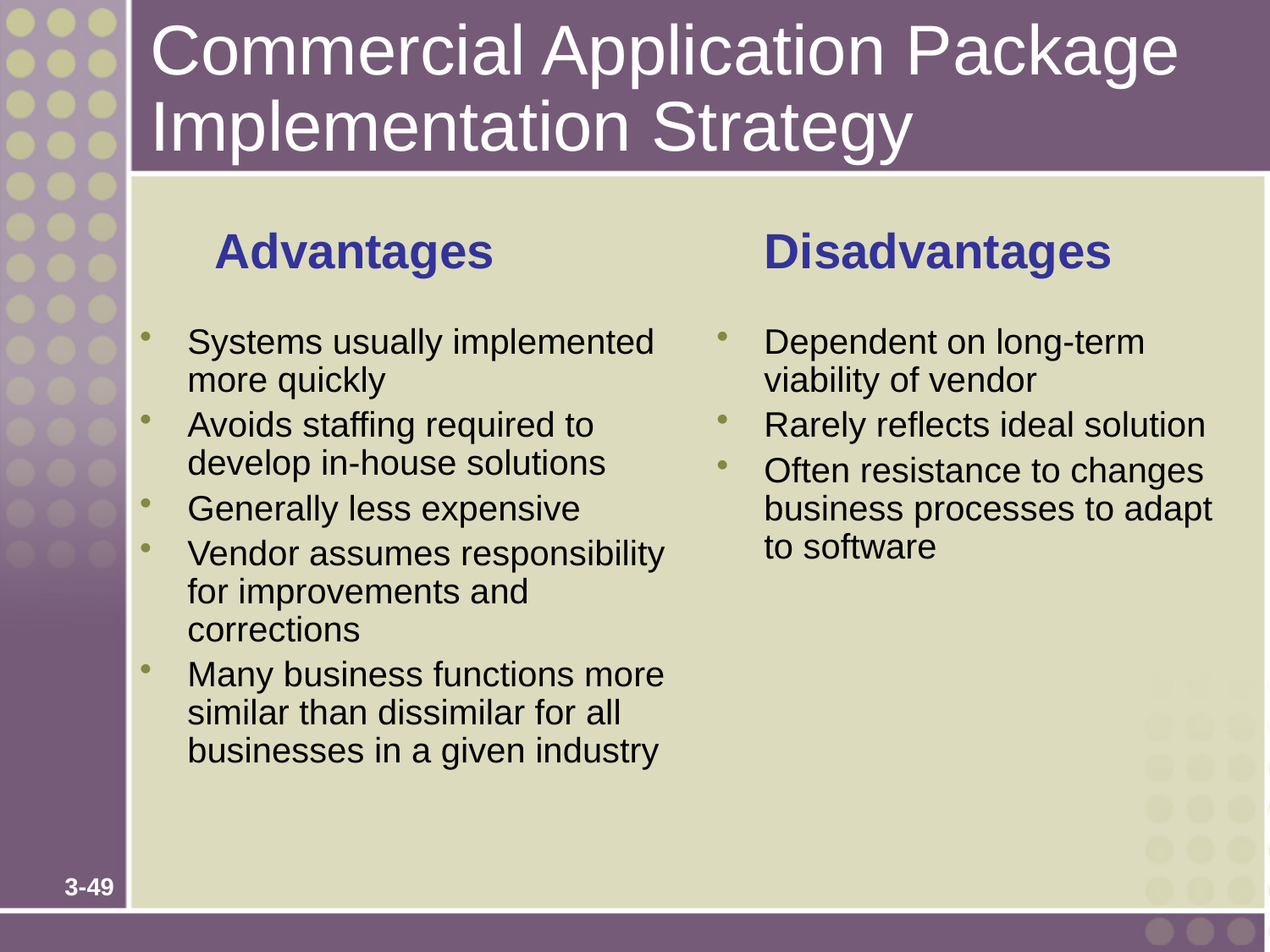

# Commercial Application Package Implementation Strategy
Advantages
Disadvantages
Systems usually implemented more quickly
Avoids staffing required to develop in-house solutions
Generally less expensive
Vendor assumes responsibility for improvements and corrections
Many business functions more similar than dissimilar for all businesses in a given industry
Dependent on long-term viability of vendor
Rarely reflects ideal solution
Often resistance to changes business processes to adapt to software

3-49